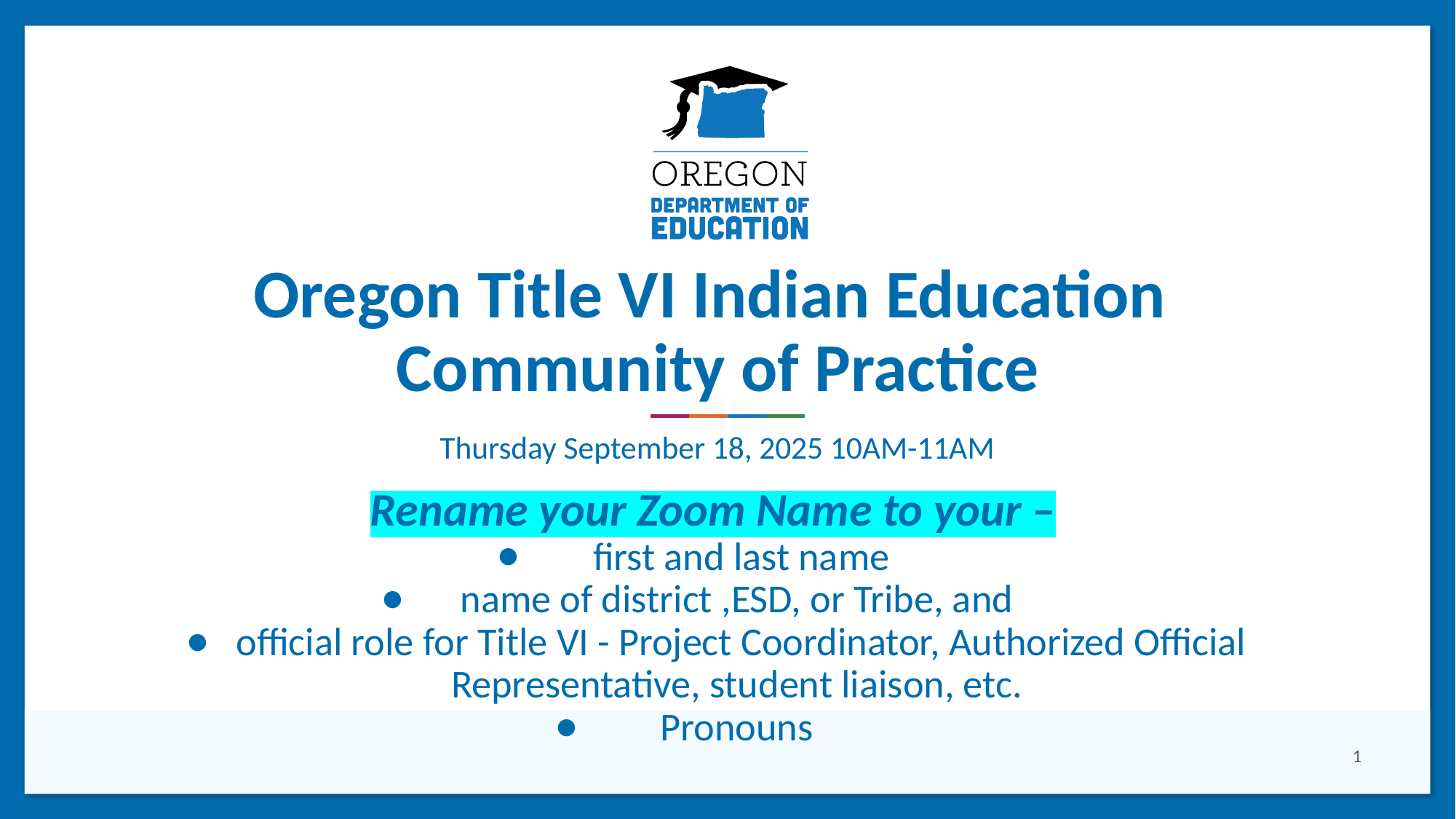

# Oregon Title VI Indian Education
Community of Practice
Thursday September 18, 2025 10AM-11AM

Rename your Zoom Name to your –
first and last name
name of district ,ESD, or Tribe, and
official role for Title VI - Project Coordinator, Authorized Official Representative, student liaison, etc.
Pronouns
1